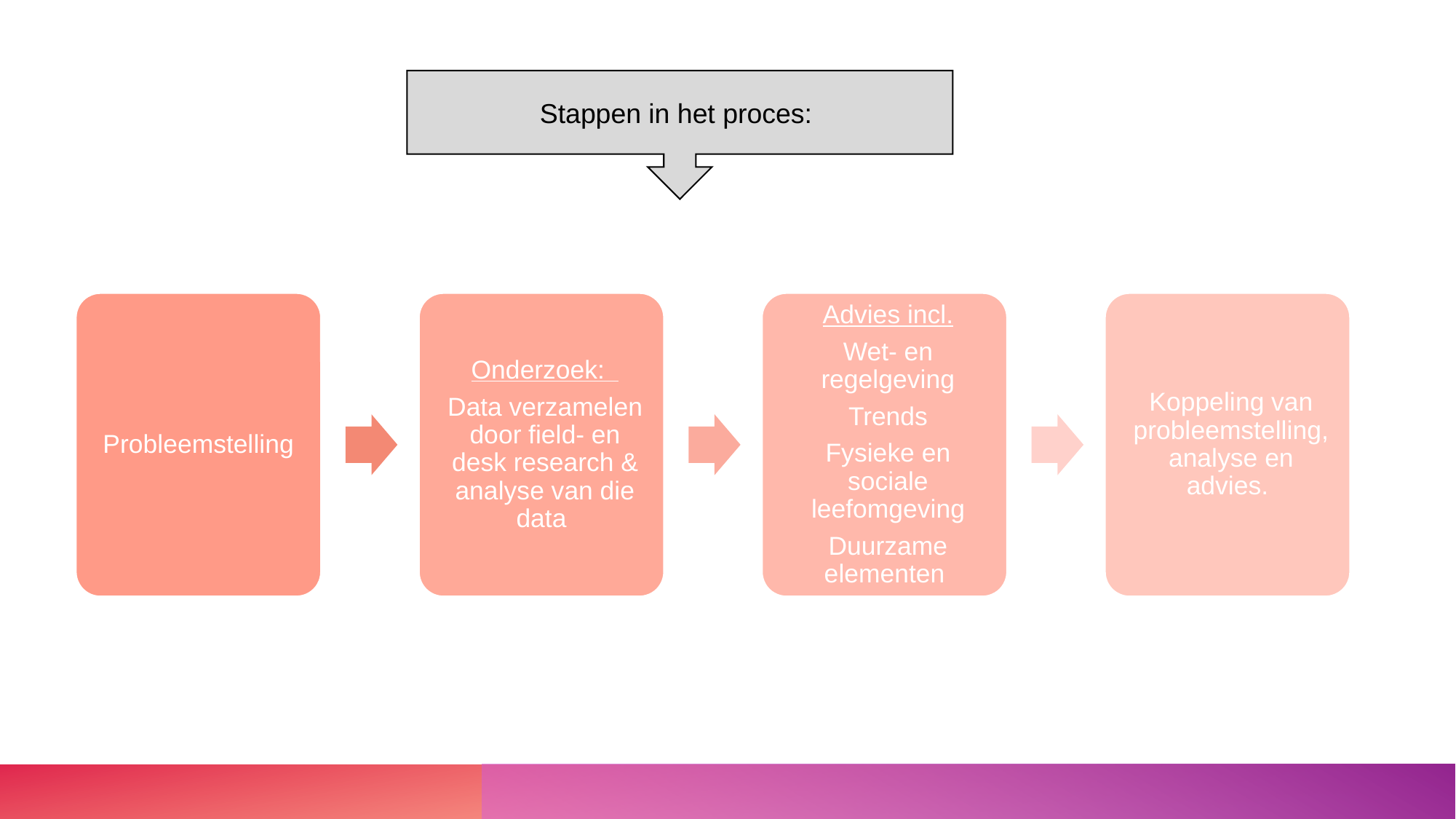

Stappen in het proces:
Probleemstelling

Onderzoek:
Data verzamelen door field- en desk research & analyse van die data

Advies incl.
Wet- en regelgeving
Trends
Fysieke en sociale leefomgeving
Duurzame elementen

Koppeling van probleemstelling, analyse en advies.